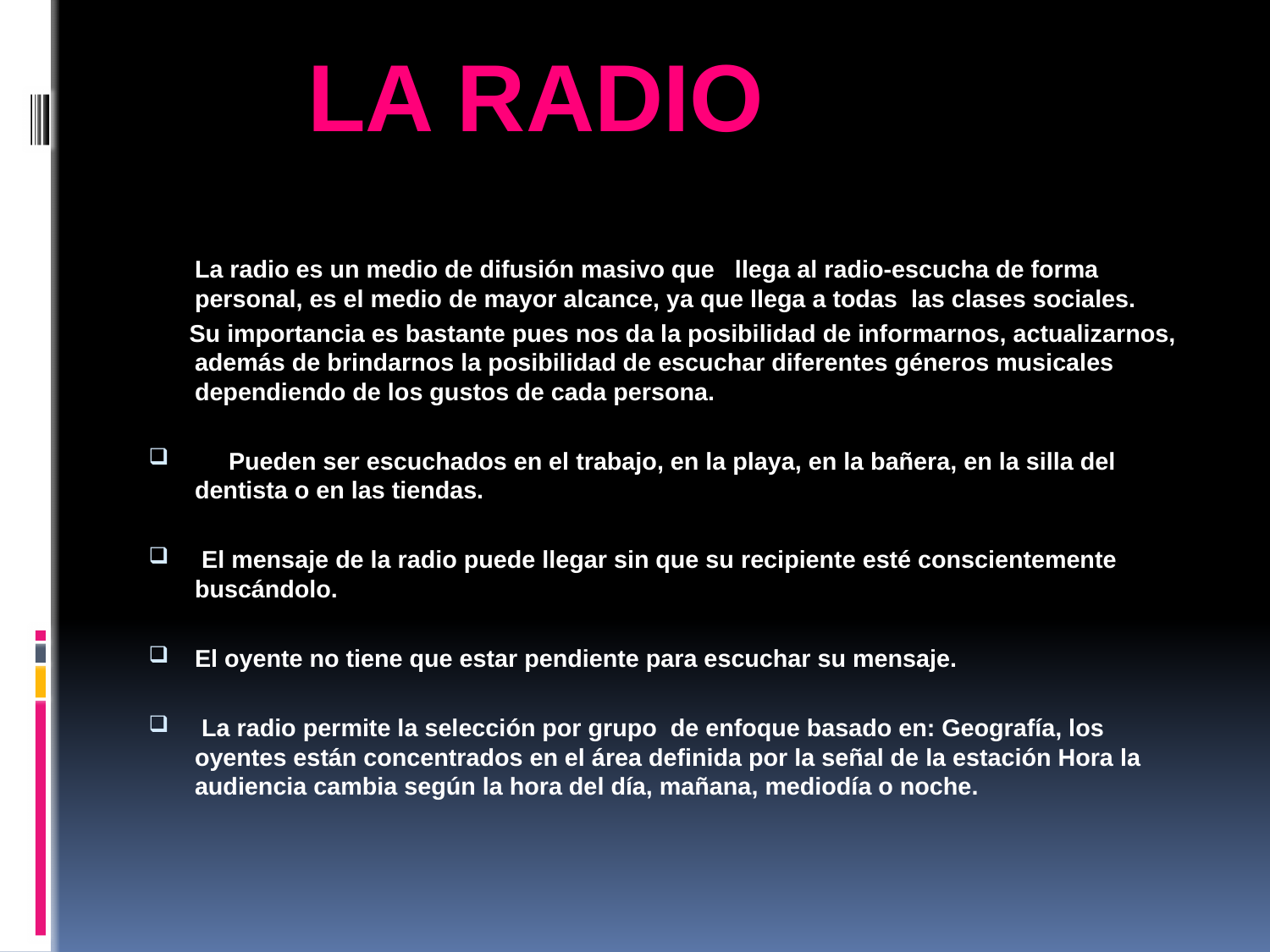

LA RADIO
       La radio es un medio de difusión masivo que   llega al radio-escucha de forma personal, es el medio de mayor alcance, ya que llega a todas  las clases sociales.
      Su importancia es bastante pues nos da la posibilidad de informarnos, actualizarnos, además de brindarnos la posibilidad de escuchar diferentes géneros musicales dependiendo de los gustos de cada persona.

     Pueden ser escuchados en el trabajo, en la playa, en la bañera, en la silla del dentista o en las tiendas.

 El mensaje de la radio puede llegar sin que su recipiente esté conscientemente buscándolo.

El oyente no tiene que estar pendiente para escuchar su mensaje.

 La radio permite la selección por grupo  de enfoque basado en: Geografía, los oyentes están concentrados en el área definida por la señal de la estación Hora la audiencia cambia según la hora del día, mañana, mediodía o noche.